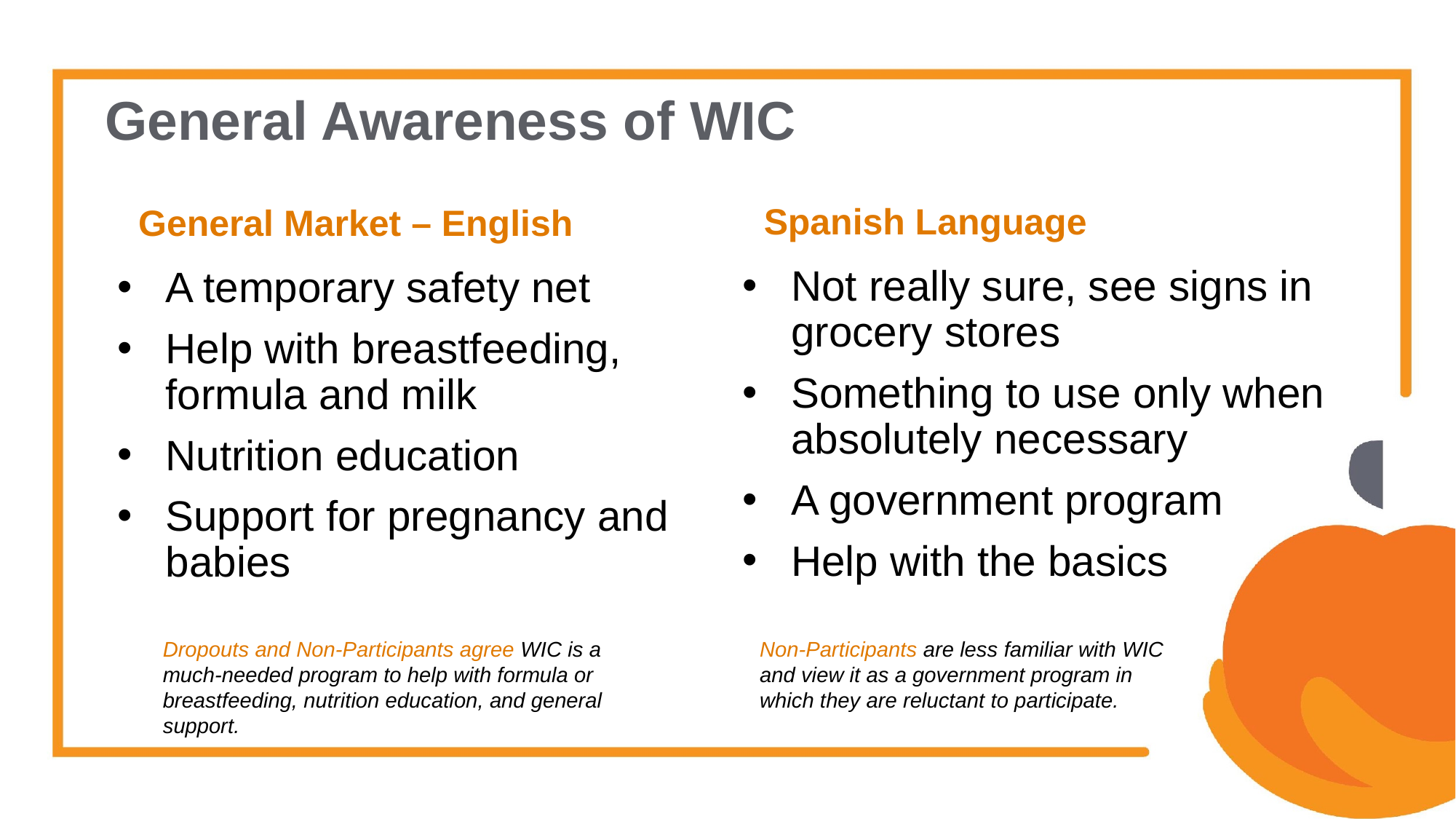

# General Awareness of WIC
Spanish Language
General Market – English
Not really sure, see signs in grocery stores
Something to use only when absolutely necessary
A government program
Help with the basics
A temporary safety net
Help with breastfeeding, formula and milk
Nutrition education
Support for pregnancy and babies
Dropouts and Non-Participants agree WIC is a much-needed program to help with formula or breastfeeding, nutrition education, and general support.
Non-Participants are less familiar with WIC and view it as a government program in which they are reluctant to participate.